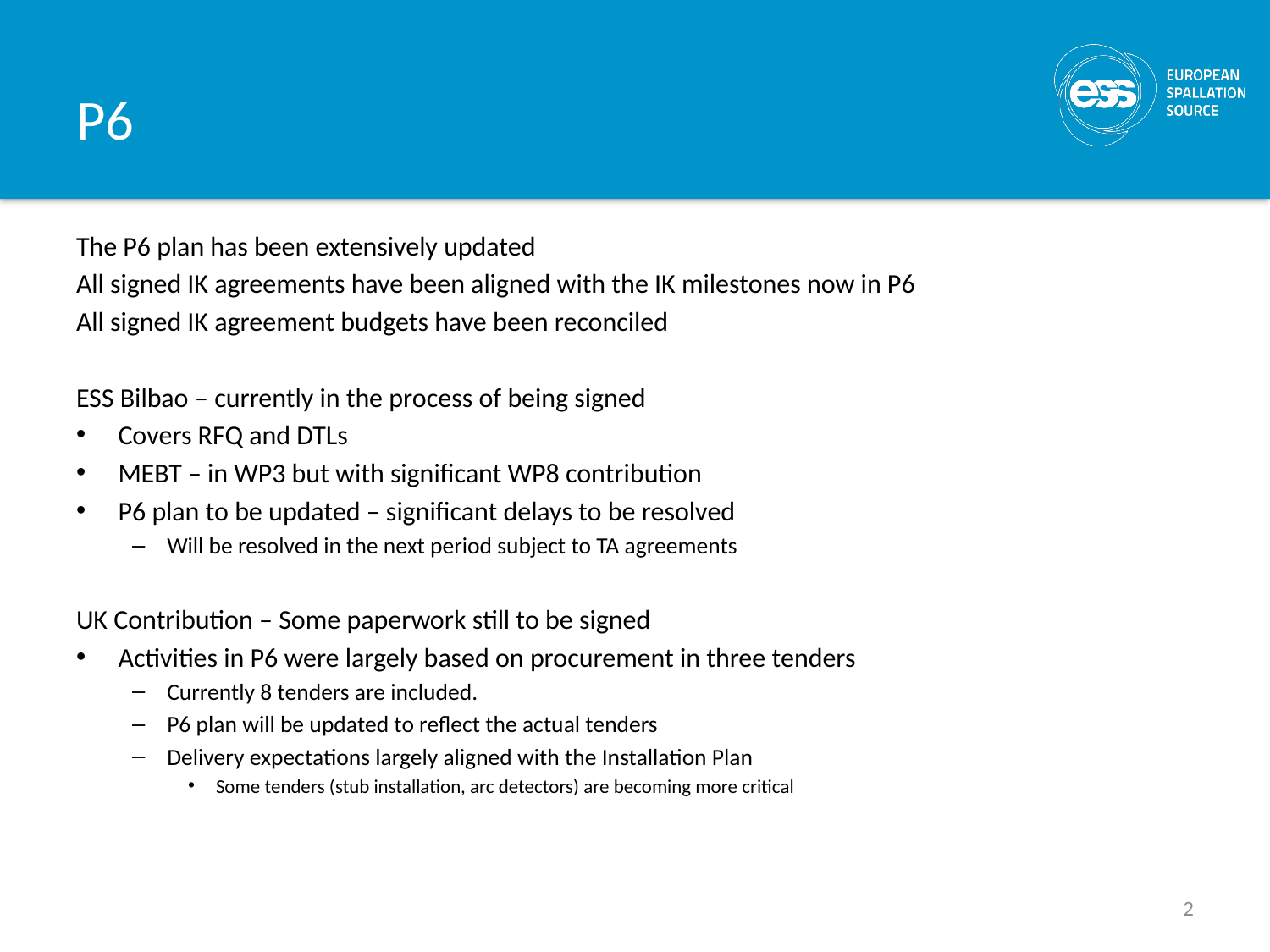

# P6
The P6 plan has been extensively updated
All signed IK agreements have been aligned with the IK milestones now in P6
All signed IK agreement budgets have been reconciled

ESS Bilbao – currently in the process of being signed
Covers RFQ and DTLs
MEBT – in WP3 but with significant WP8 contribution
P6 plan to be updated – significant delays to be resolved
Will be resolved in the next period subject to TA agreements

UK Contribution – Some paperwork still to be signed
Activities in P6 were largely based on procurement in three tenders
Currently 8 tenders are included.
P6 plan will be updated to reflect the actual tenders
Delivery expectations largely aligned with the Installation Plan
Some tenders (stub installation, arc detectors) are becoming more critical

2